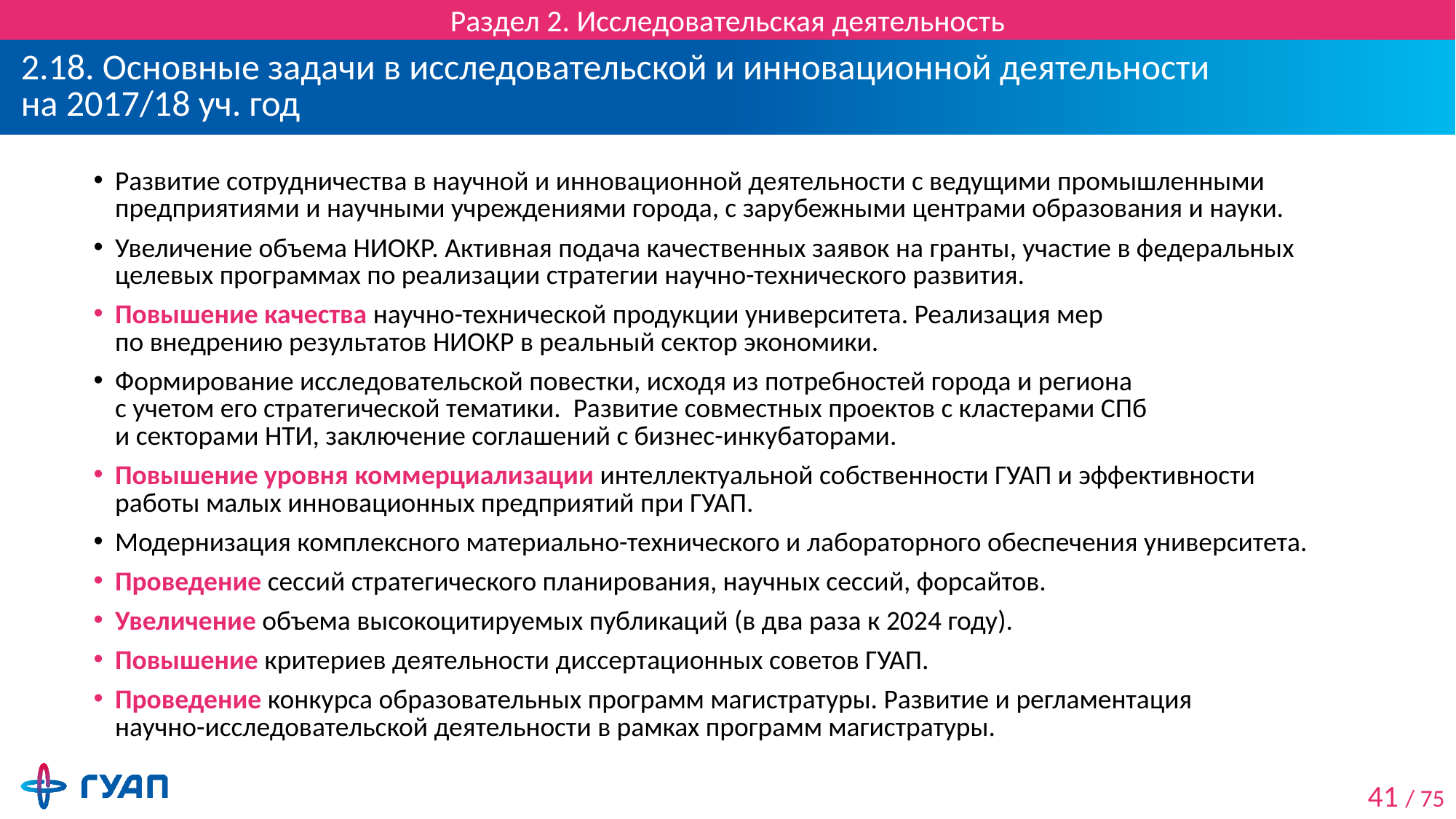

Раздел 2. Исследовательская деятельность
# 2.18. Основные задачи в исследовательской и инновационной деятельности на 2017/18 уч. год
Развитие сотрудничества в научной и инновационной деятельности с ведущими промышленными предприятиями и научными учреждениями города, с зарубежными центрами образования и науки.
Увеличение объема НИОКР. Активная подача качественных заявок на гранты, участие в федеральных целевых программах по реализации стратегии научно-технического развития.
Повышение качества научно-технической продукции университета. Реализация мер
по внедрению результатов НИОКР в реальный сектор экономики.
Формирование исследовательской повестки, исходя из потребностей города и региона
с учетом его стратегической тематики.  Развитие совместных проектов с кластерами СПб
и секторами НТИ, заключение соглашений с бизнес-инкубаторами.
Повышение уровня коммерциализации интеллектуальной собственности ГУАП и эффективности
работы малых инновационных предприятий при ГУАП.
Модернизация комплексного материально-технического и лабораторного обеспечения университета.
Проведение сессий стратегического планирования, научных сессий, форсайтов.
Увеличение объема высокоцитируемых публикаций (в два раза к 2024 году).
Повышение критериев деятельности диссертационных советов ГУАП.
Проведение конкурса образовательных программ магистратуры. Развитие и регламентация
научно-исследовательской деятельности в рамках программ магистратуры.